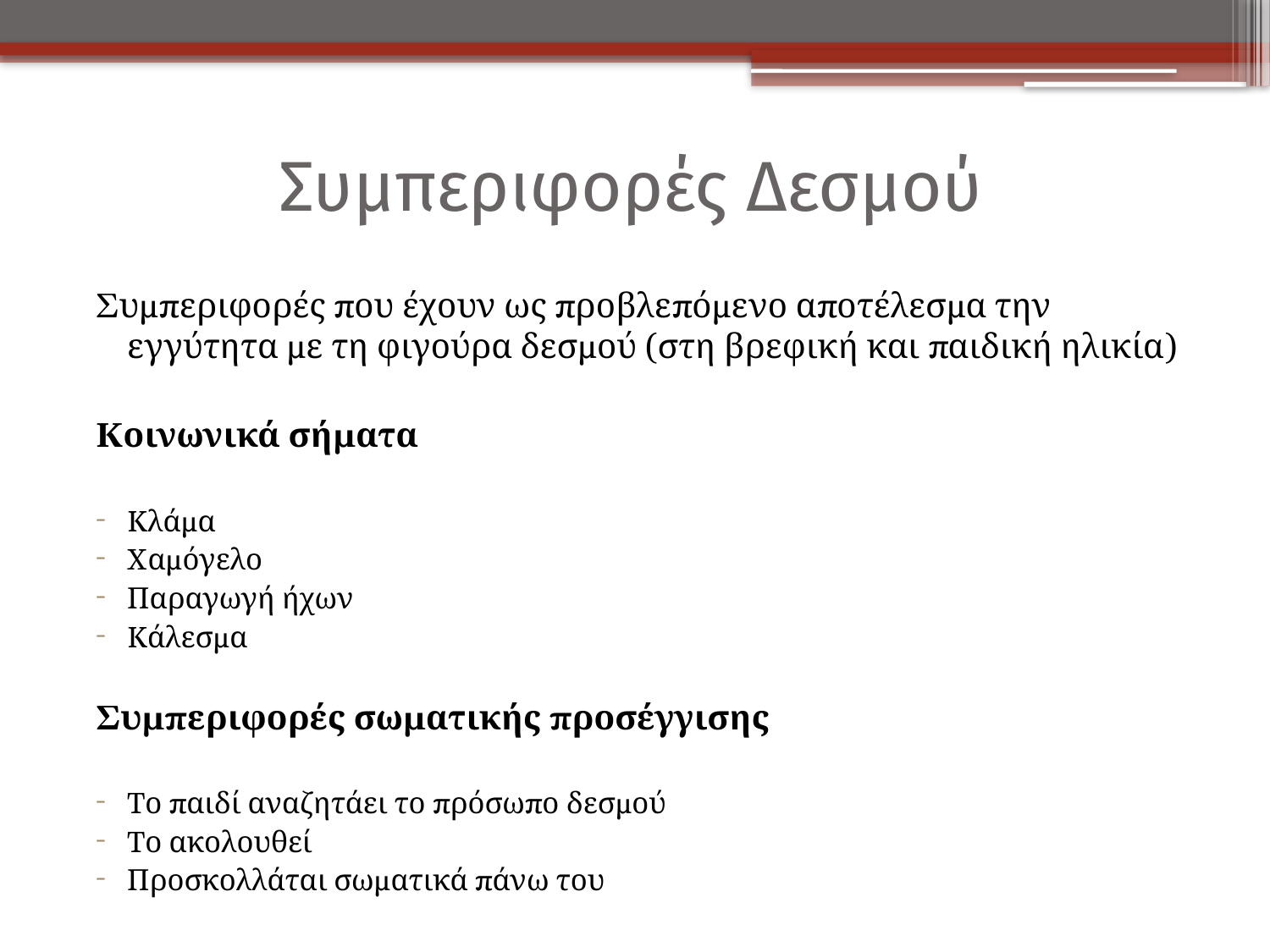

# Συμπεριφορές Δεσμού
Συμπεριφορές που έχουν ως προβλεπόμενο αποτέλεσμα την εγγύτητα με τη φιγούρα δεσμού (στη βρεφική και παιδική ηλικία)

Κοινωνικά σήματα

Κλάμα
Χαμόγελο
Παραγωγή ήχων
Κάλεσμα

Συμπεριφορές σωματικής προσέγγισης

Το παιδί αναζητάει το πρόσωπο δεσμού
Το ακολουθεί
Προσκολλάται σωματικά πάνω του